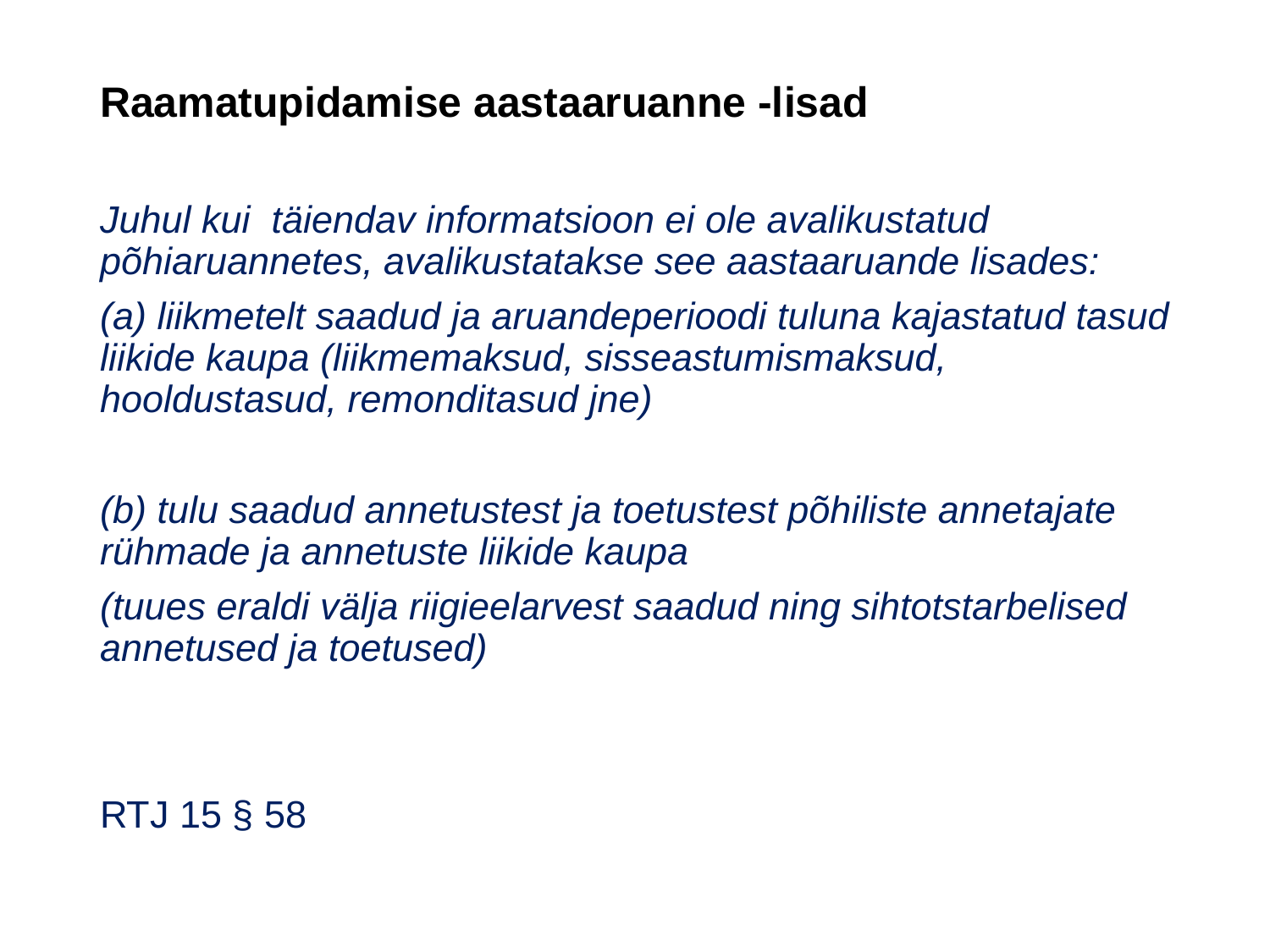

# Raamatupidamise aastaaruanne -lisad
Juhul kui  täiendav informatsioon ei ole avalikustatud põhiaruannetes, avalikustatakse see aastaaruande lisades:
(a) liikmetelt saadud ja aruandeperioodi tuluna kajastatud tasud liikide kaupa (liikmemaksud, sisseastumismaksud, hooldustasud, remonditasud jne)

(b) tulu saadud annetustest ja toetustest põhiliste annetajate rühmade ja annetuste liikide kaupa
(tuues eraldi välja riigieelarvest saadud ning sihtotstarbelised annetused ja toetused)

RTJ 15 § 58